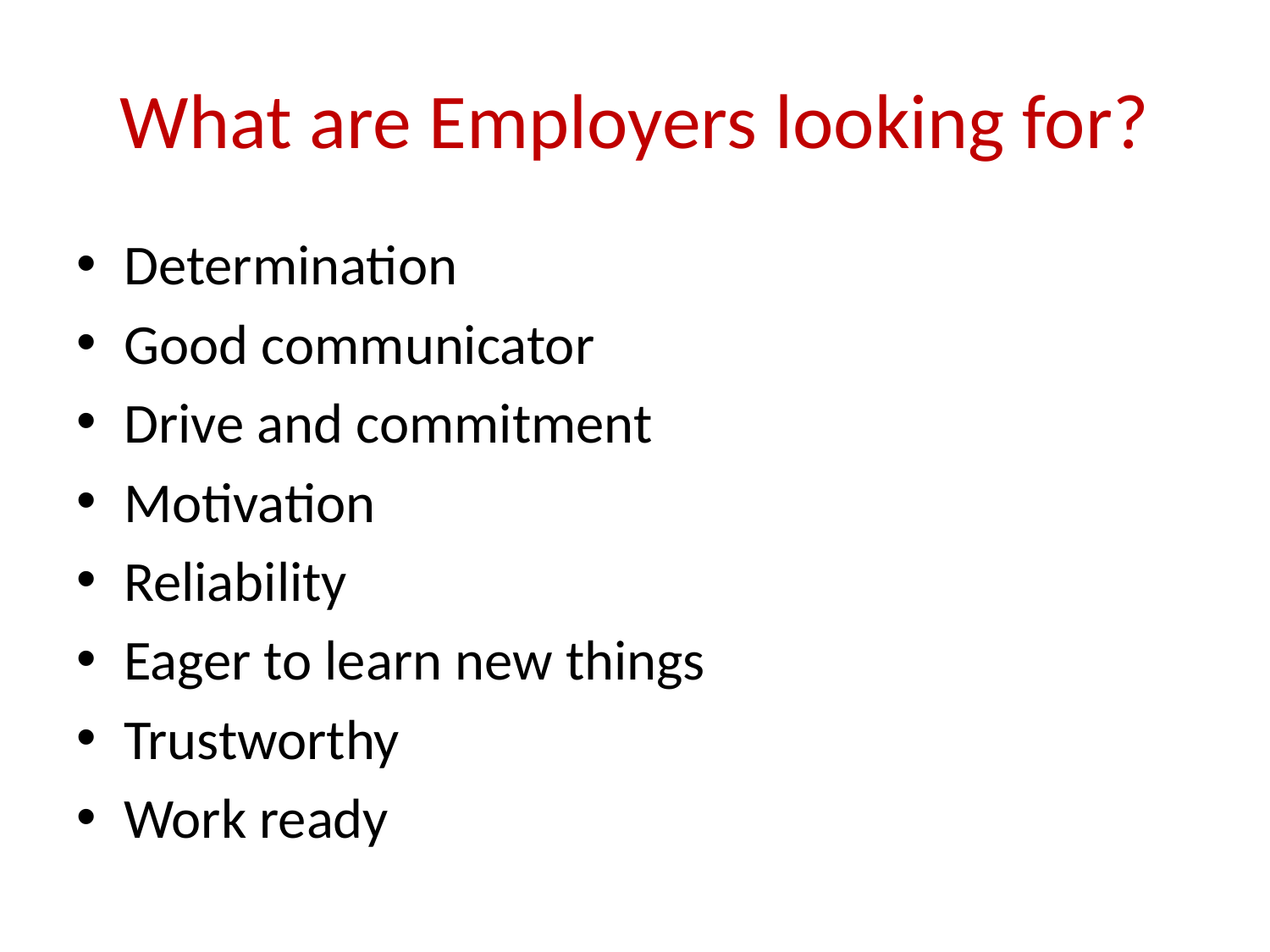

# What are Employers looking for?
Determination
Good communicator
Drive and commitment
Motivation
Reliability
Eager to learn new things
Trustworthy
Work ready